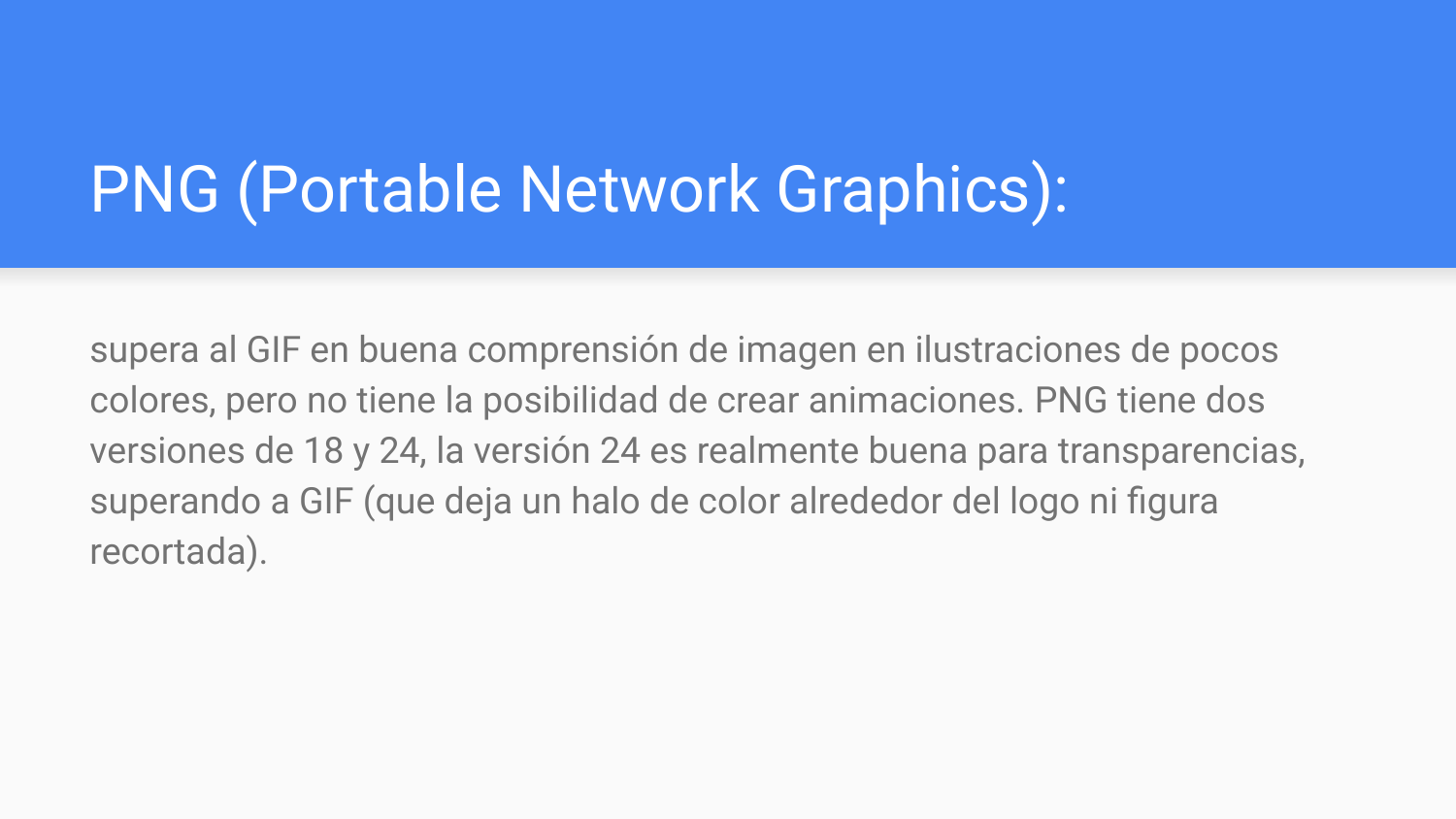

# PNG (Portable Network Graphics):
supera al GIF en buena comprensión de imagen en ilustraciones de pocos colores, pero no tiene la posibilidad de crear animaciones. PNG tiene dos versiones de 18 y 24, la versión 24 es realmente buena para transparencias, superando a GIF (que deja un halo de color alrededor del logo ni figura recortada).